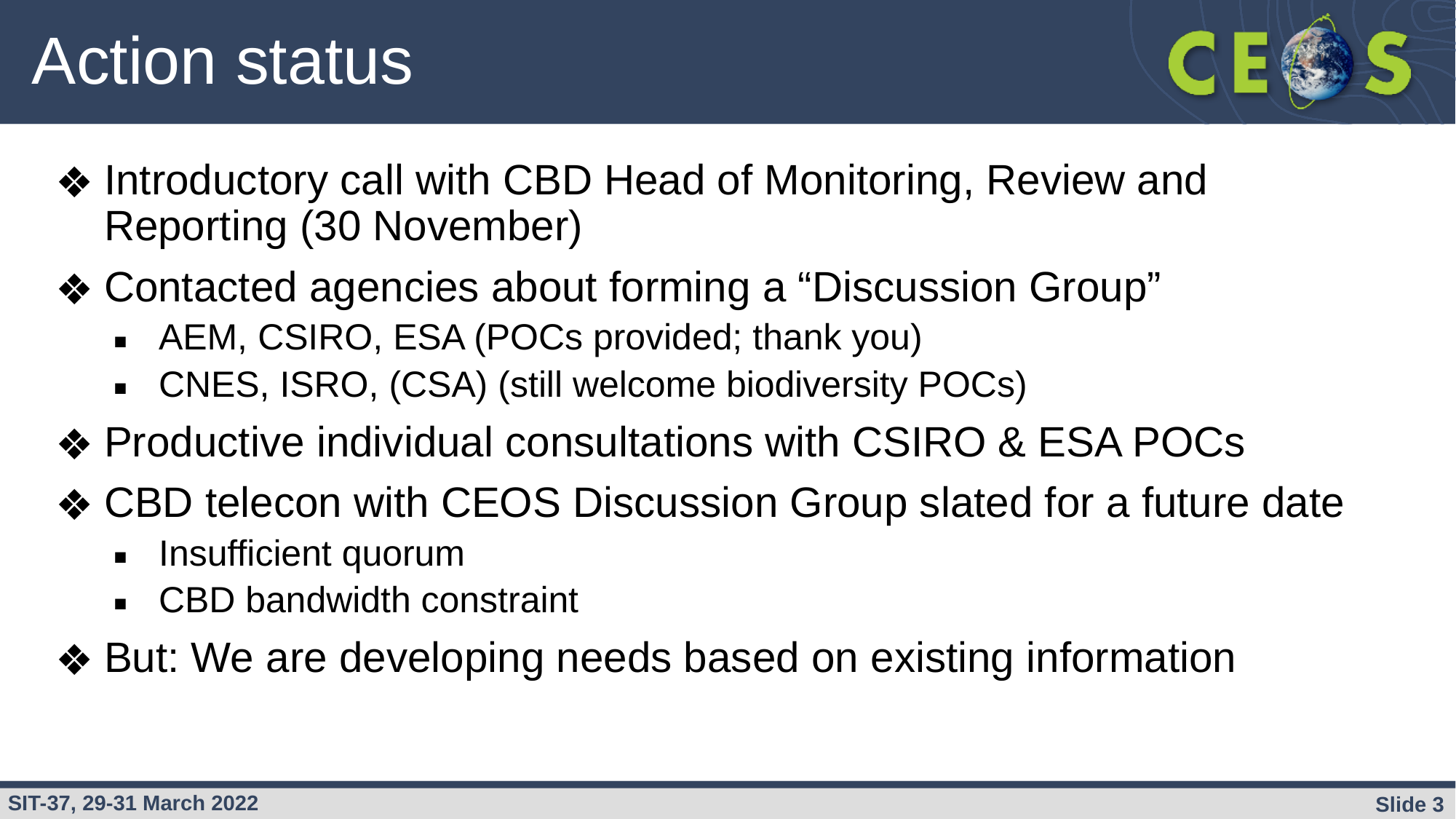

# Action status
Introductory call with CBD Head of Monitoring, Review and Reporting (30 November)
Contacted agencies about forming a “Discussion Group”
AEM, CSIRO, ESA (POCs provided; thank you)
CNES, ISRO, (CSA) (still welcome biodiversity POCs)
Productive individual consultations with CSIRO & ESA POCs
CBD telecon with CEOS Discussion Group slated for a future date
Insufficient quorum
CBD bandwidth constraint
But: We are developing needs based on existing information